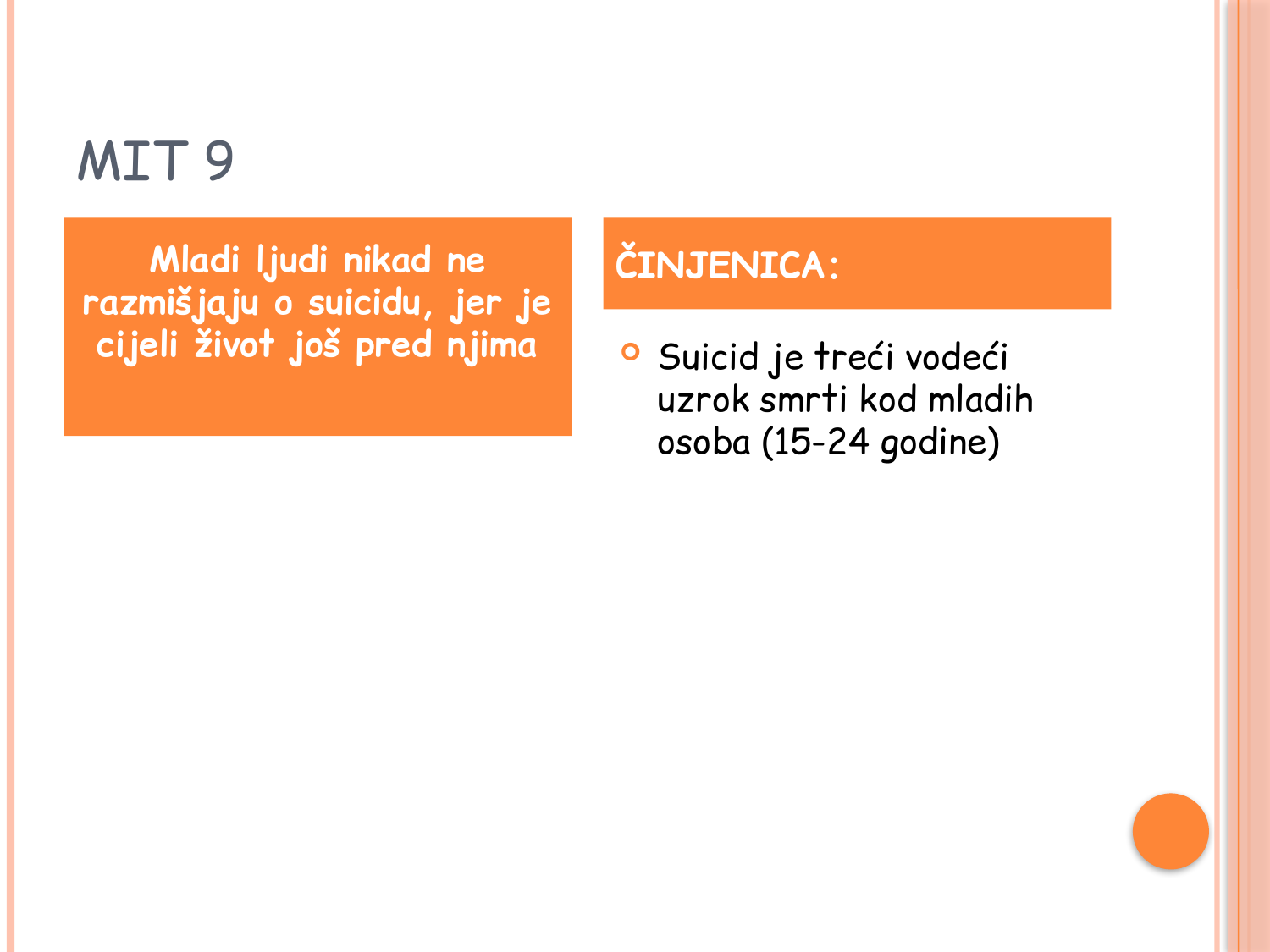

# MIT 9
Mladi ljudi nikad ne razmišjaju o suicidu, jer je cijeli život još pred njima

ČINJENICA:
Suicid je treći vodeći uzrok smrti kod mladih osoba (15-24 godine)